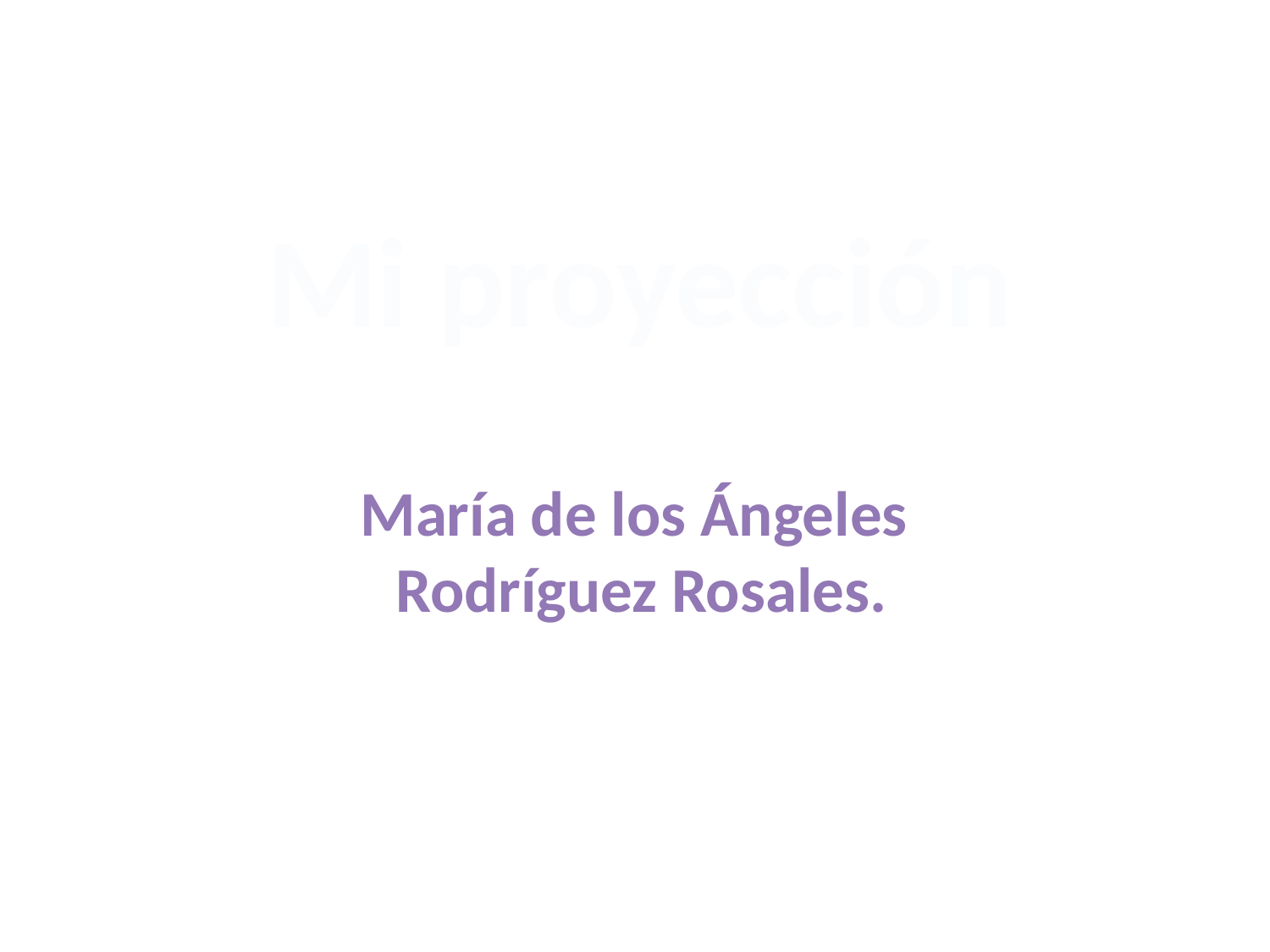

Mi proyección
María de los Ángeles
Rodríguez Rosales.